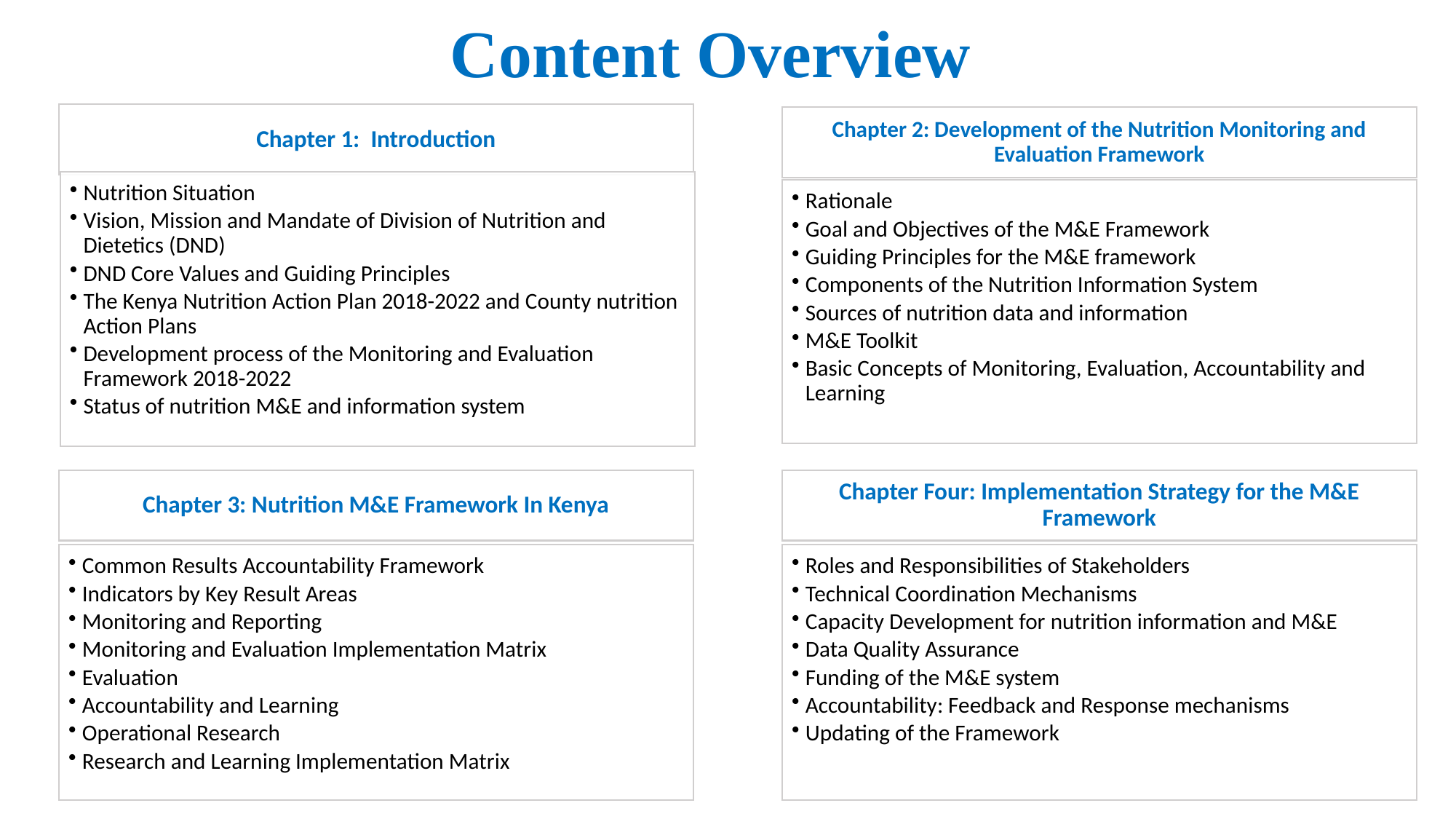

# Content Overview
Chapter 1:  Introduction
Nutrition Situation
Vision, Mission and Mandate of Division of Nutrition and Dietetics (DND)
DND Core Values and Guiding Principles
The Kenya Nutrition Action Plan 2018-2022 and County nutrition Action Plans
Development process of the Monitoring and Evaluation Framework 2018-2022
Status of nutrition M&E and information system
Chapter 2: Development of the Nutrition Monitoring and Evaluation Framework
Rationale
Goal and Objectives of the M&E Framework
Guiding Principles for the M&E framework
Components of the Nutrition Information System
Sources of nutrition data and information
M&E Toolkit
Basic Concepts of Monitoring, Evaluation, Accountability and Learning
Chapter 3: Nutrition M&E Framework In Kenya
Common Results Accountability Framework
Indicators by Key Result Areas
Monitoring and Reporting
Monitoring and Evaluation Implementation Matrix
Evaluation
Accountability and Learning
Operational Research
Research and Learning Implementation Matrix
Chapter Four: Implementation Strategy for the M&E Framework
Roles and Responsibilities of Stakeholders
Technical Coordination Mechanisms
Capacity Development for nutrition information and M&E
Data Quality Assurance
Funding of the M&E system
Accountability: Feedback and Response mechanisms
Updating of the Framework